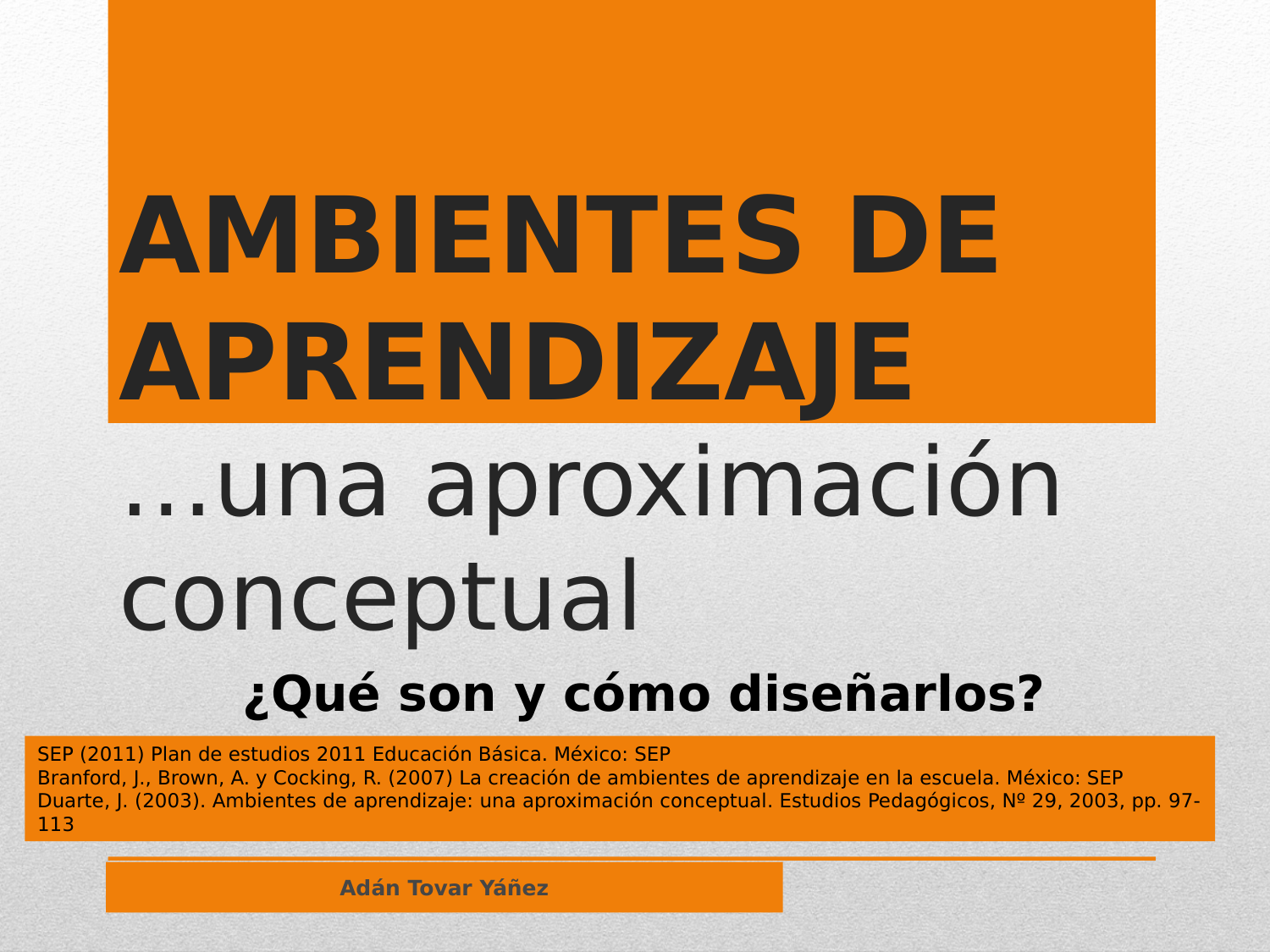

# AMBIENTES DE APRENDIZAJE …una aproximación conceptual
¿Qué son y cómo diseñarlos?
SEP (2011) Plan de estudios 2011 Educación Básica. México: SEP
Branford, J., Brown, A. y Cocking, R. (2007) La creación de ambientes de aprendizaje en la escuela. México: SEP
Duarte, J. (2003). Ambientes de aprendizaje: una aproximación conceptual. Estudios Pedagógicos, Nº 29, 2003, pp. 97-113
Adán Tovar Yáñez